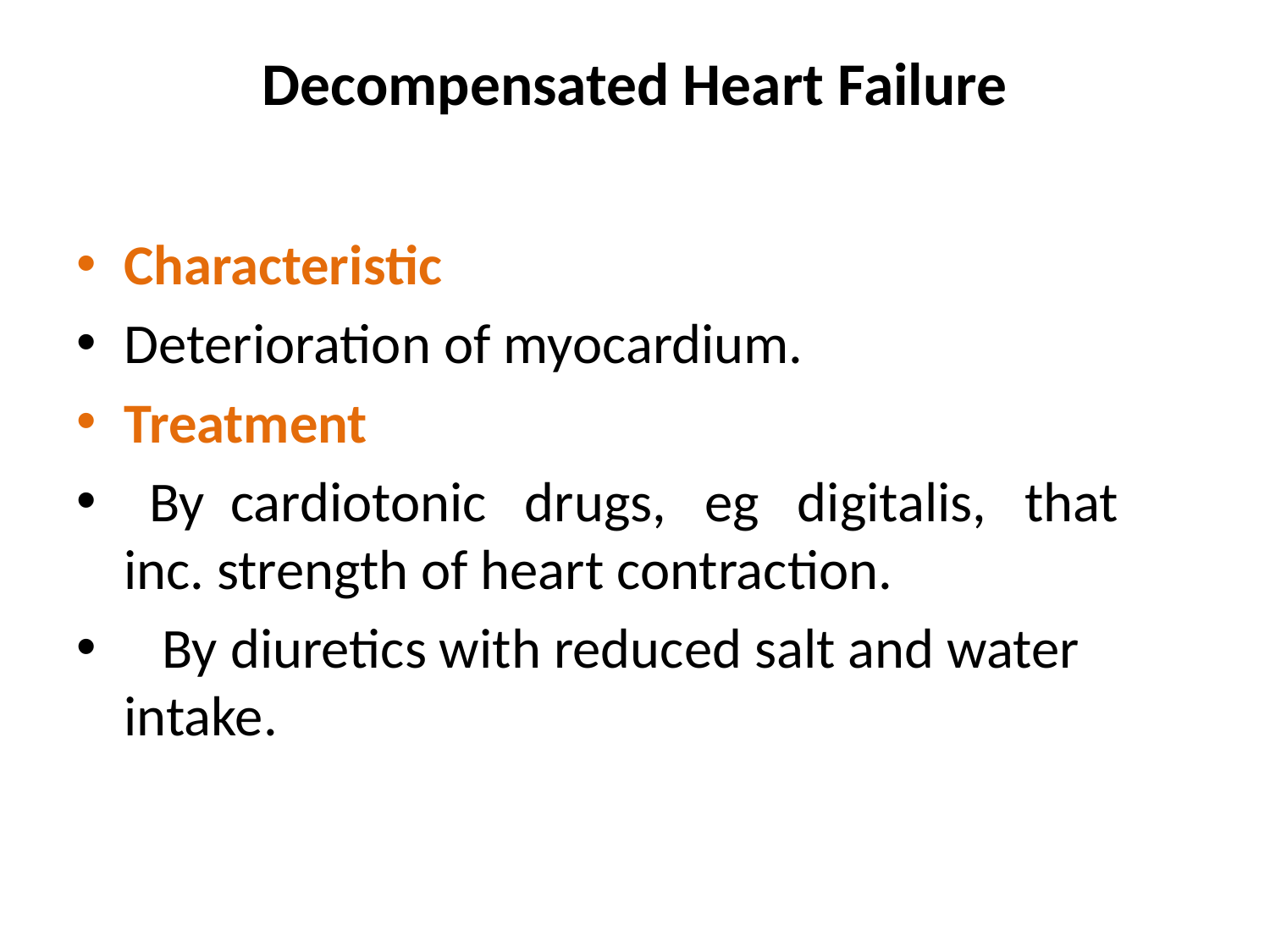

# Decompensated Heart Failure
Characteristic
Deterioration of myocardium.
Treatment
  By  cardiotonic   drugs,   eg   digitalis,   that   inc. strength of heart contraction.
   By diuretics with reduced salt and water intake.